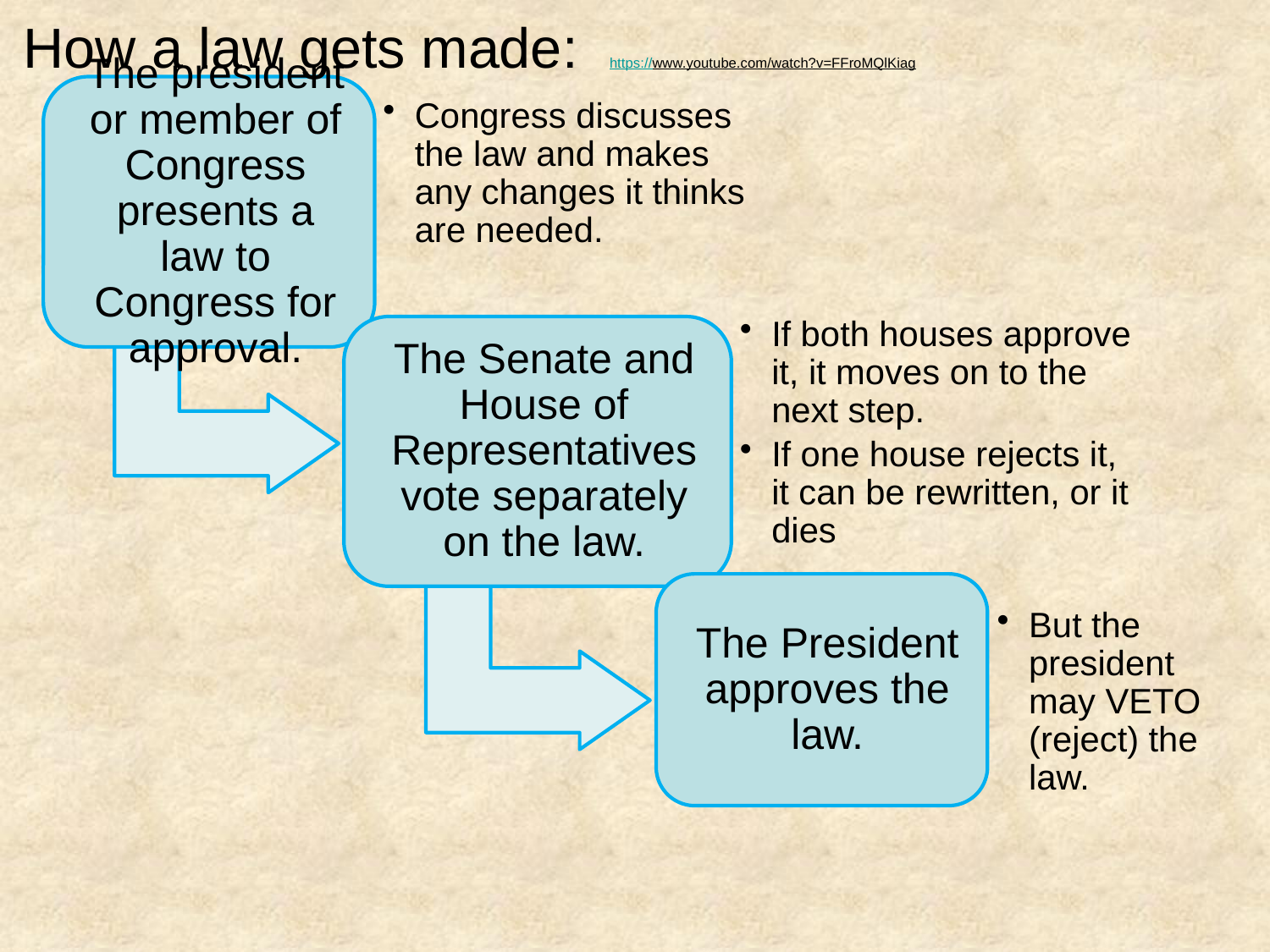

# How a law gets made:  https://www.youtube.com/watch?v=FFroMQlKiag
The president or member of Congress presents a law to Congress for approval.
Congress discusses the law and makes any changes it thinks are needed.
The Senate and House of Representatives vote separately on the law.
If both houses approve it, it moves on to the next step.
If one house rejects it, it can be rewritten, or it dies
The President approves the law.
But the president may VETO (reject) the law.